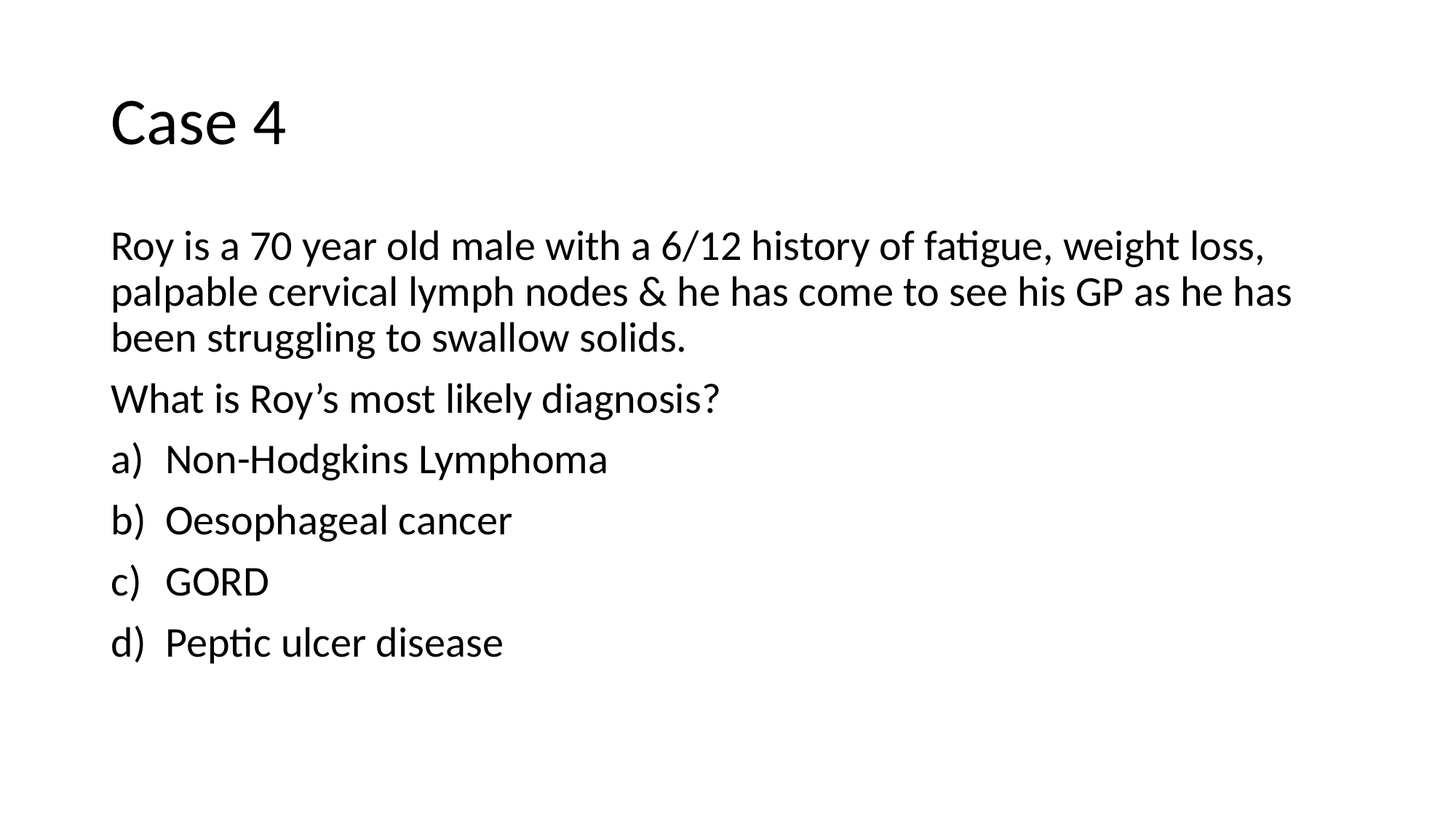

# Case 4
Roy is a 70 year old male with a 6/12 history of fatigue, weight loss, palpable cervical lymph nodes & he has come to see his GP as he has been struggling to swallow solids.
What is Roy’s most likely diagnosis?
Non-Hodgkins Lymphoma
Oesophageal cancer
GORD
Peptic ulcer disease